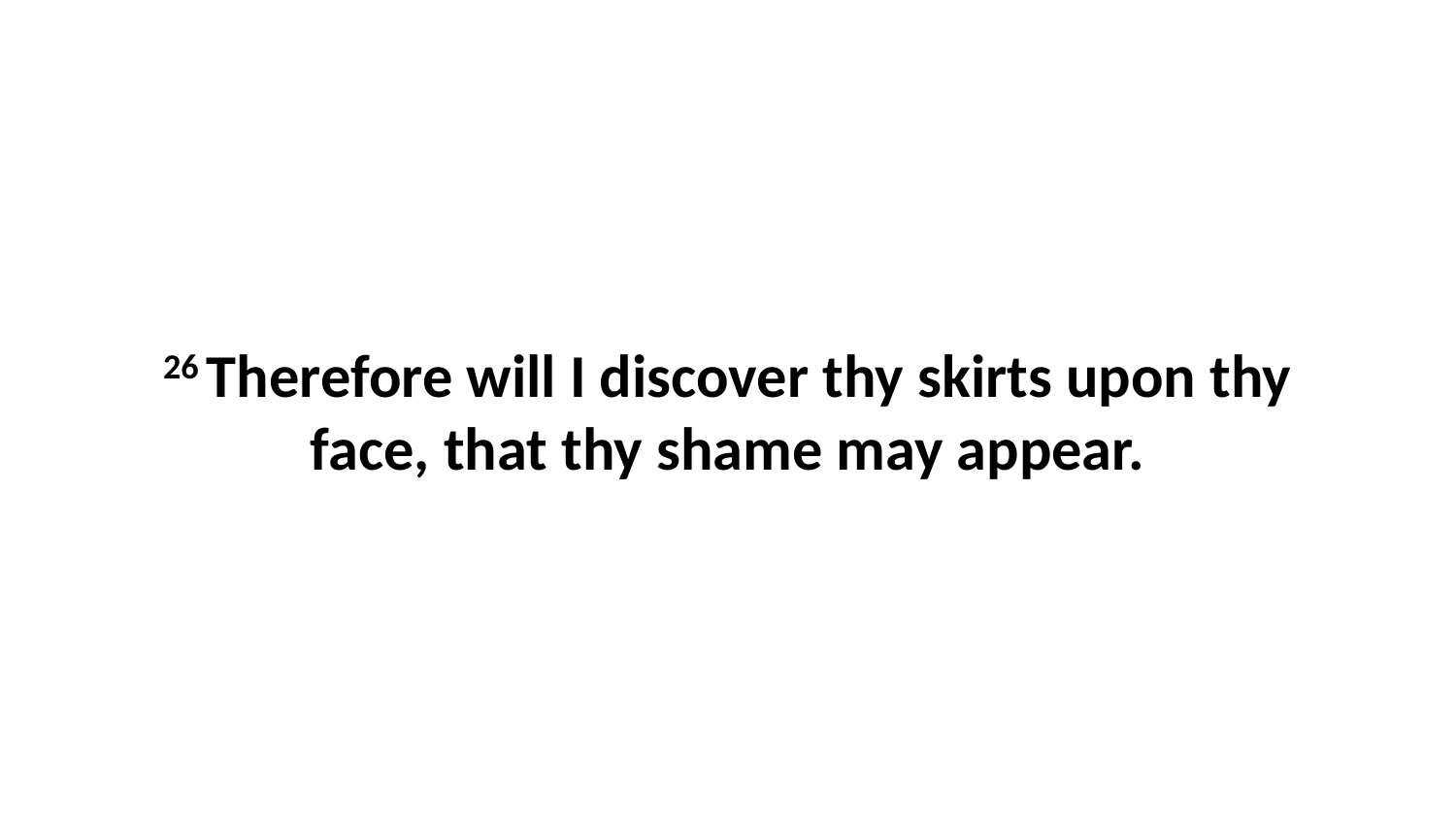

26 Therefore will I discover thy skirts upon thy face, that thy shame may appear.